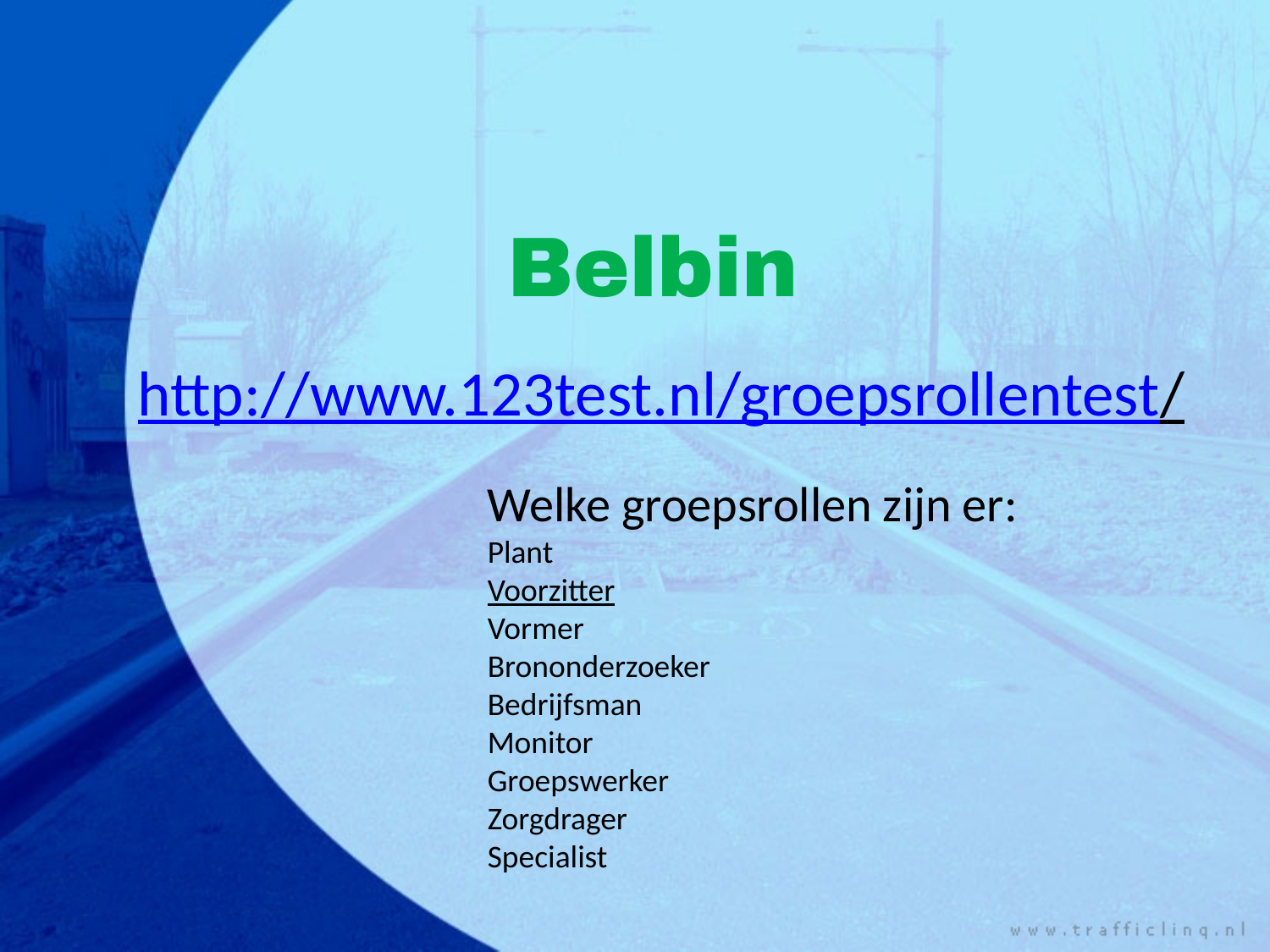

Belbin
http://www.123test.nl/groepsrollentest/
Welke groepsrollen zijn er:
Plant
Voorzitter
Vormer
Brononderzoeker
Bedrijfsman
Monitor
Groepswerker
Zorgdrager
Specialist